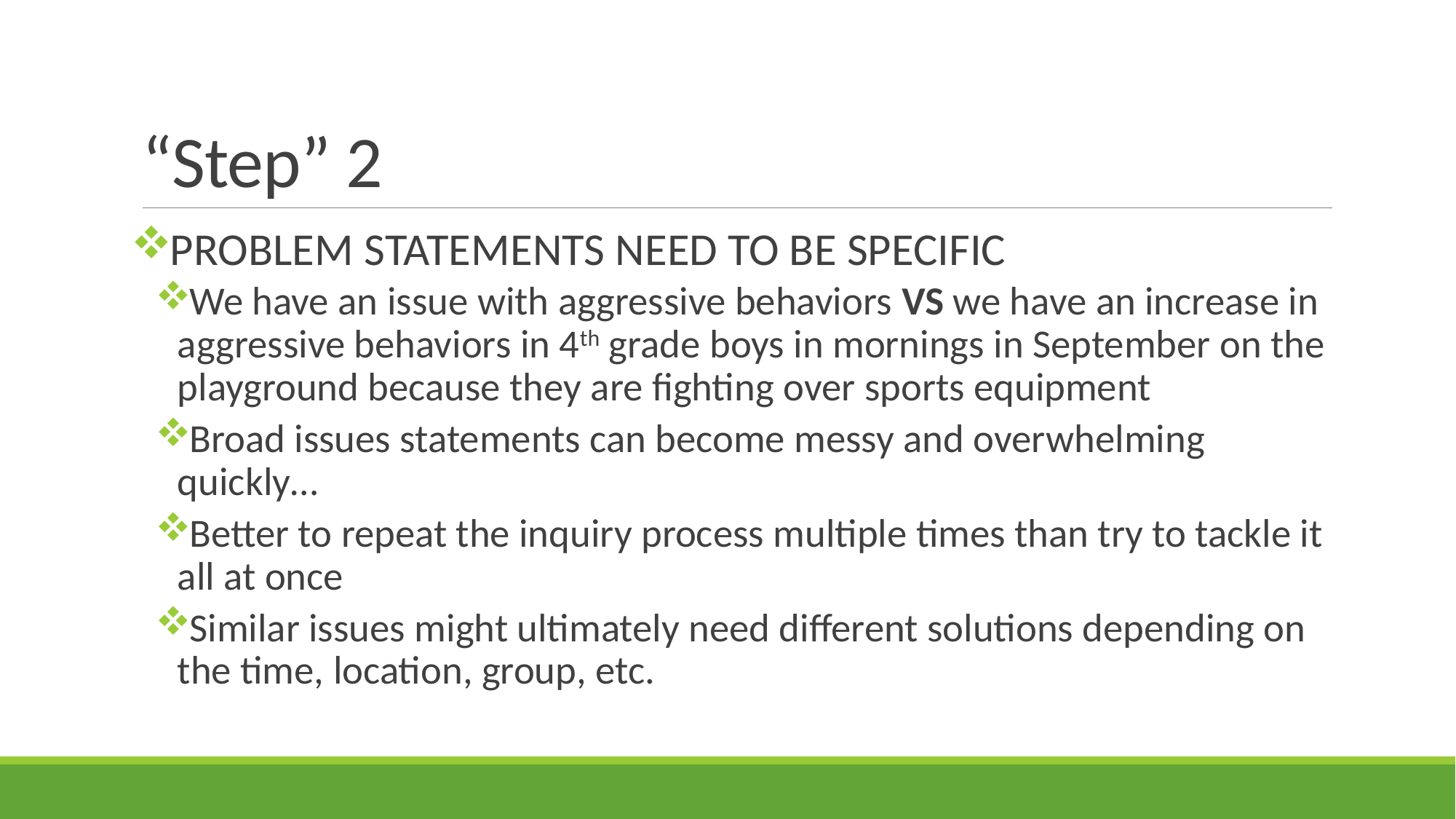

# “Step” 2
PROBLEM STATEMENTS NEED TO BE SPECIFIC
We have an issue with aggressive behaviors VS we have an increase in aggressive behaviors in 4th grade boys in mornings in September on the playground because they are fighting over sports equipment
Broad issues statements can become messy and overwhelming quickly…
Better to repeat the inquiry process multiple times than try to tackle it all at once
Similar issues might ultimately need different solutions depending on the time, location, group, etc.